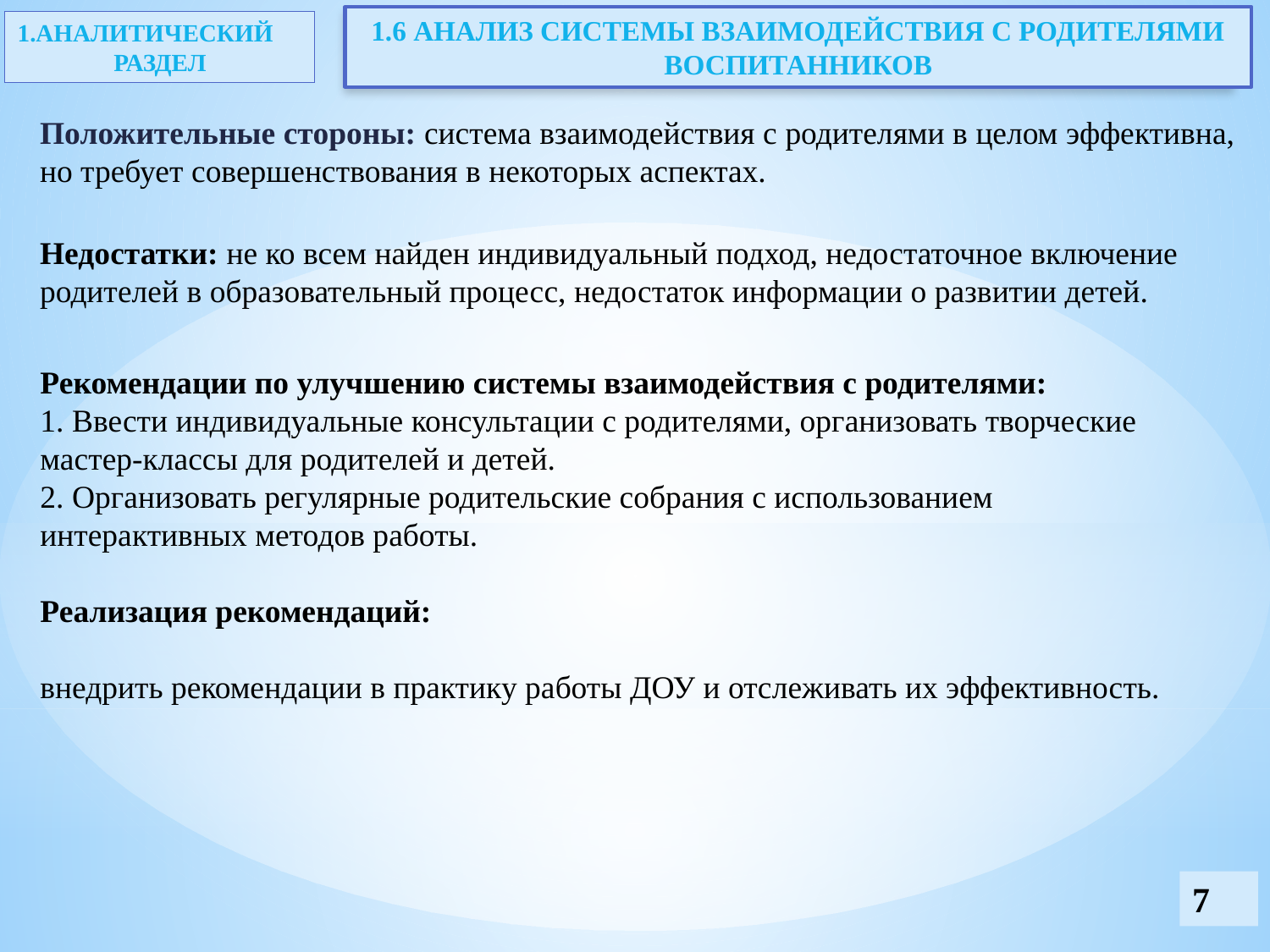

1.6 АНАЛИЗ СИСТЕМЫ ВЗАИМОДЕЙСТВИЯ С РОДИТЕЛЯМИ ВОСПИТАННИКОВ
1.АНАЛИТИЧЕСКИЙ
РАЗДЕЛ
Положительные стороны: система взаимодействия с родителями в целом эффективна, но требует совершенствования в некоторых аспектах.
Недостатки: не ко всем найден индивидуальный подход, недостаточное включение родителей в образовательный процесс, недостаток информации о развитии детей.
Рекомендации по улучшению системы взаимодействия с родителями:
1. Ввести индивидуальные консультации с родителями, организовать творческие мастер-классы для родителей и детей.
2. Организовать регулярные родительские собрания с использованием интерактивных методов работы.

Реализация рекомендаций:

внедрить рекомендации в практику работы ДОУ и отслеживать их эффективность.

7